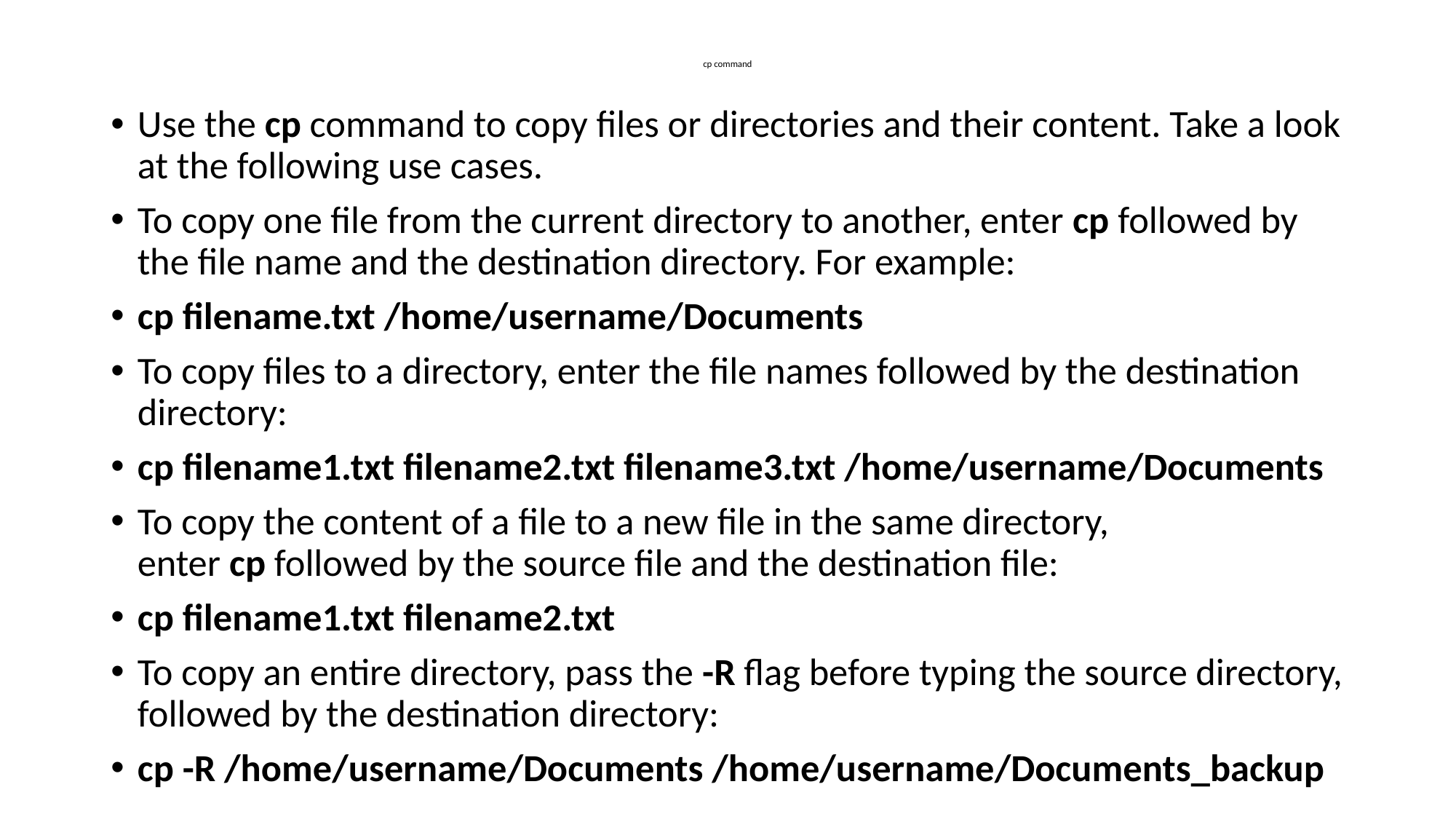

# cp command
Use the cp command to copy files or directories and their content. Take a look at the following use cases.
To copy one file from the current directory to another, enter cp followed by the file name and the destination directory. For example:
cp filename.txt /home/username/Documents
To copy files to a directory, enter the file names followed by the destination directory:
cp filename1.txt filename2.txt filename3.txt /home/username/Documents
To copy the content of a file to a new file in the same directory, enter cp followed by the source file and the destination file:
cp filename1.txt filename2.txt
To copy an entire directory, pass the -R flag before typing the source directory, followed by the destination directory:
cp -R /home/username/Documents /home/username/Documents_backup